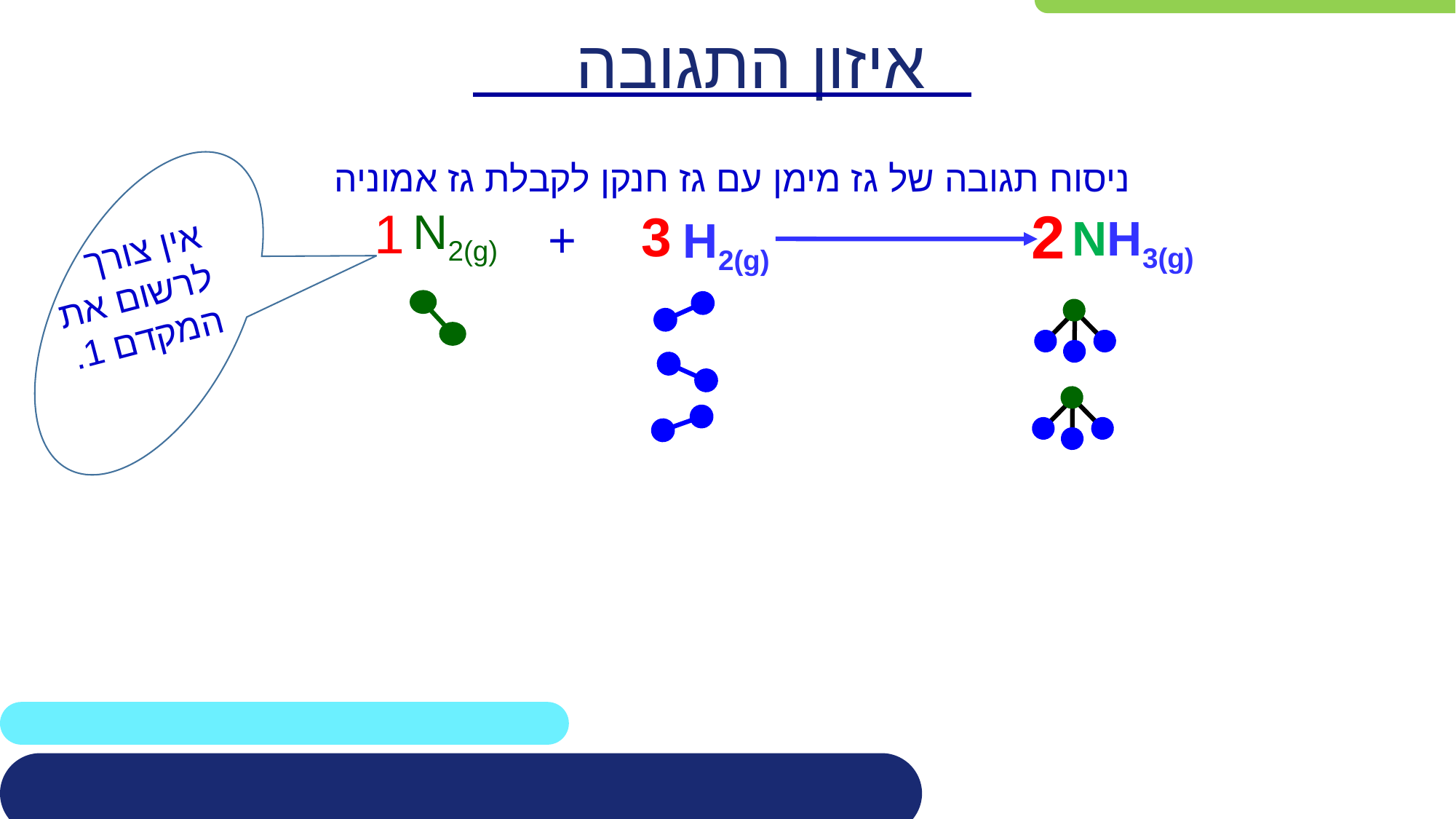

# איזון התגובה
ניסוח תגובה של גז מימן עם גז חנקן לקבלת גז אמוניה

אין צורך
לרשום את המקדם 1.
2
1
N2(g)
3
NH3(g)
+
H2(g)